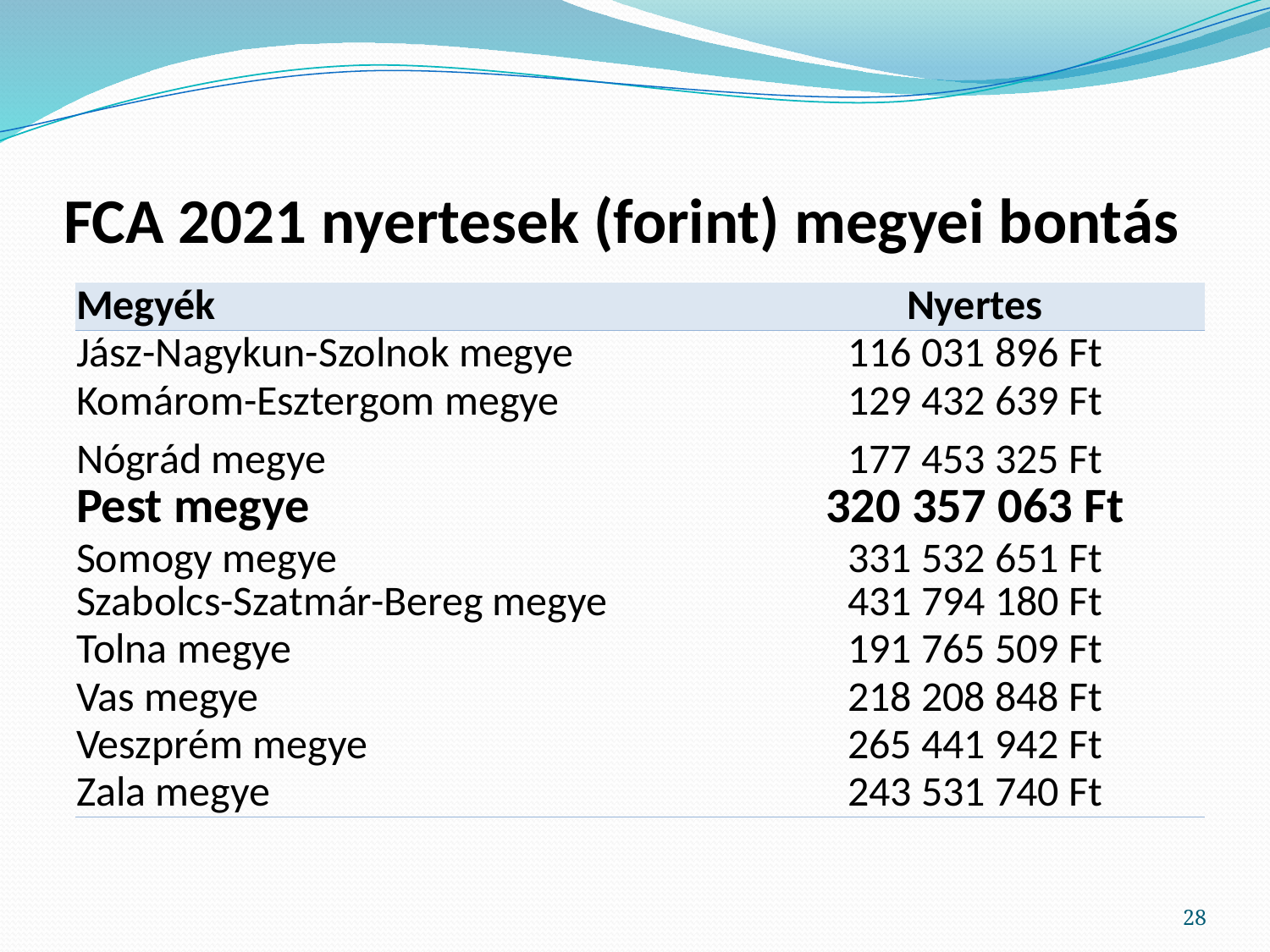

# FCA 2021 nyertesek (forint) megyei bontás
| Megyék | Nyertes |
| --- | --- |
| Jász-Nagykun-Szolnok megye | 116 031 896 Ft |
| Komárom-Esztergom megye | 129 432 639 Ft |
| Nógrád megye | 177 453 325 Ft |
| Pest megye | 320 357 063 Ft |
| Somogy megye | 331 532 651 Ft |
| Szabolcs-Szatmár-Bereg megye | 431 794 180 Ft |
| Tolna megye | 191 765 509 Ft |
| Vas megye | 218 208 848 Ft |
| Veszprém megye | 265 441 942 Ft |
| Zala megye | 243 531 740 Ft |
28